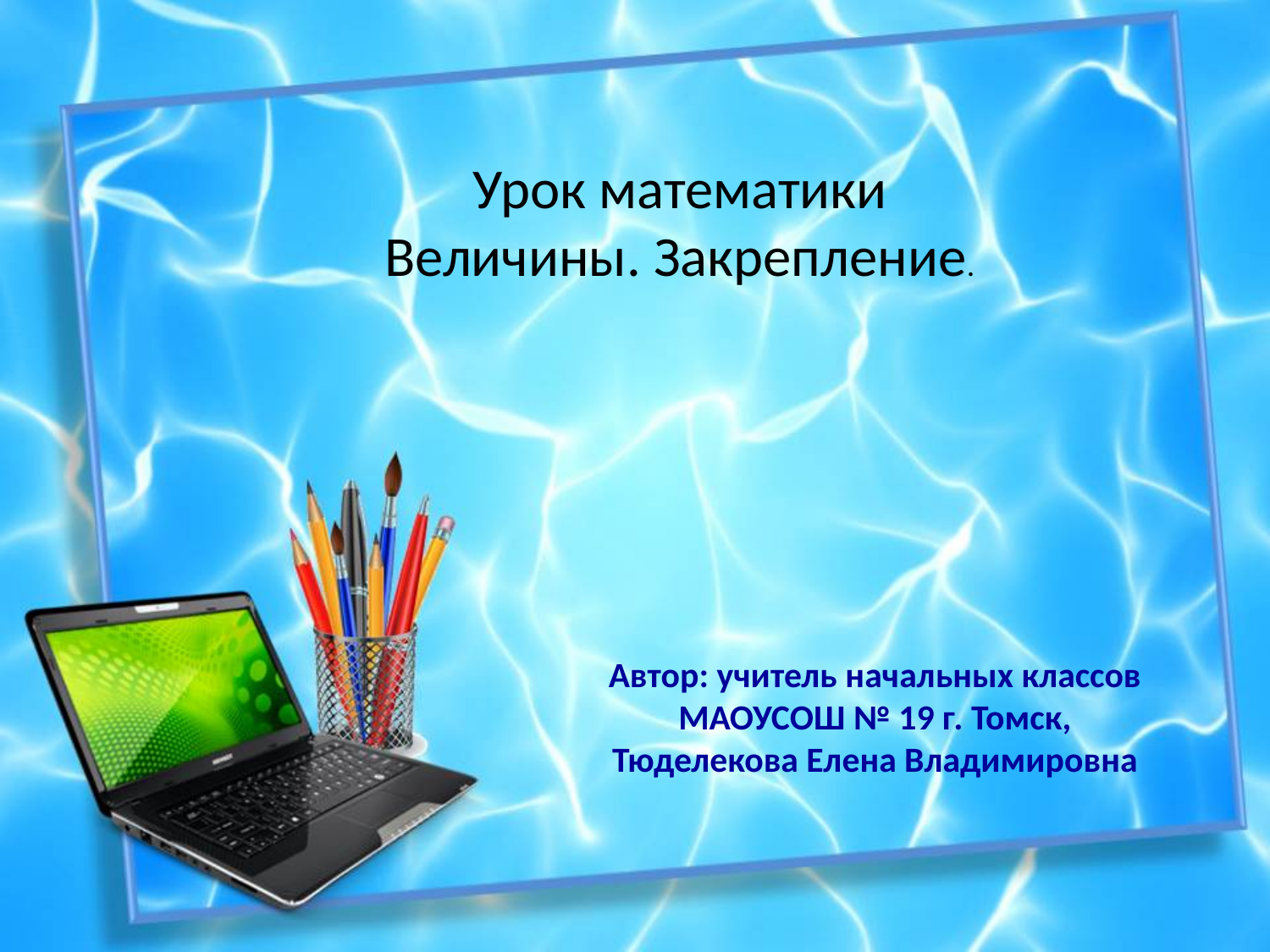

Урок математики
Величины. Закрепление.
Автор: учитель начальных классов
 МАОУСОШ № 19 г. Томск,
Тюделекова Елена Владимировна